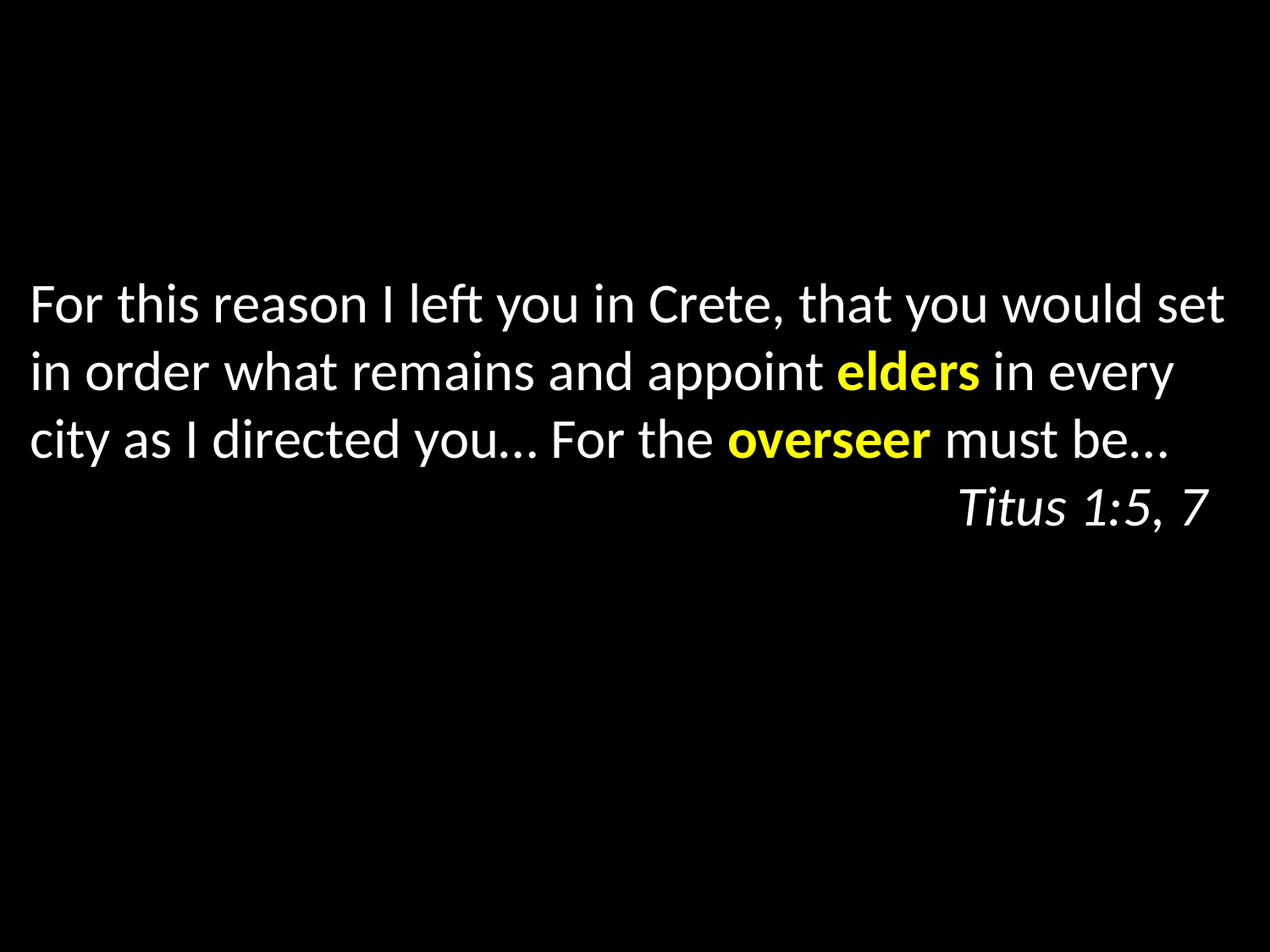

For this reason I left you in Crete, that you would set in order what remains and appoint elders in every city as I directed you… For the overseer must be…
                                                                         Titus 1:5, 7